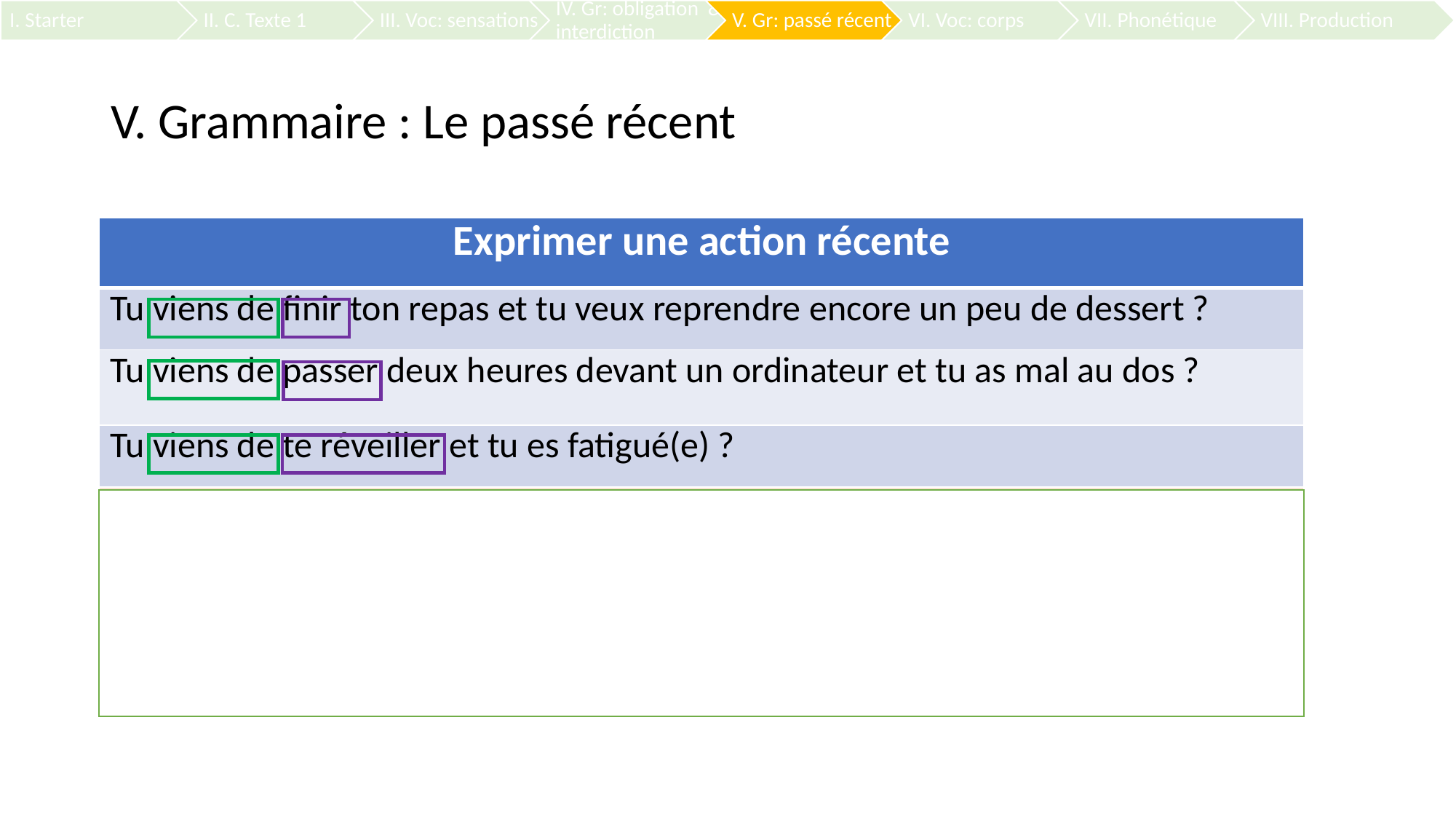

I. Starter
II. C. Texte 1
III. Voc: sensations
IV. Gr: obligation  & interdiction
V. Gr: passé récent
VI. Voc: corps
VII. Phonétique
VIII. Production
# V. Grammaire : Le passé récent
| Exprimer une action récente |
| --- |
| Tu viens de finir ton repas et tu veux reprendre encore un peu de dessert ? |
| Tu viens de passer deux heures devant un ordinateur et tu as mal au dos ? |
| Tu viens de te réveiller et tu es fatigué(e) ? |
| When VENIR is conjugated in the present and followed by de + infinitive, it means “to have just done something”. This is called the recent past : Venir de + verbe à l’infinitif |